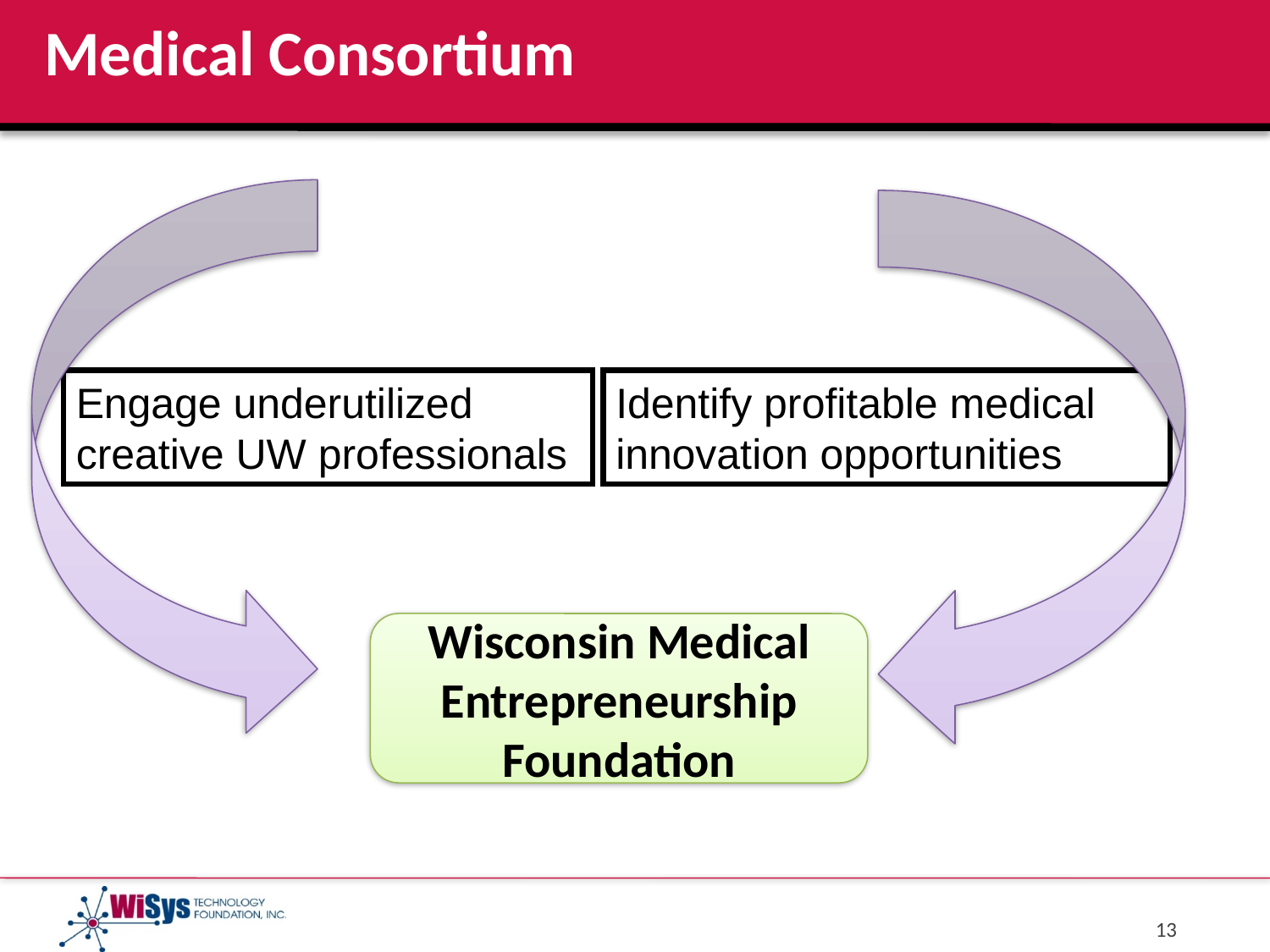

# Medical Consortium

Engage underutilized
creative UW professionals
Identify profitable medical
innovation opportunities
Wisconsin Medical Entrepreneurship Foundation
13